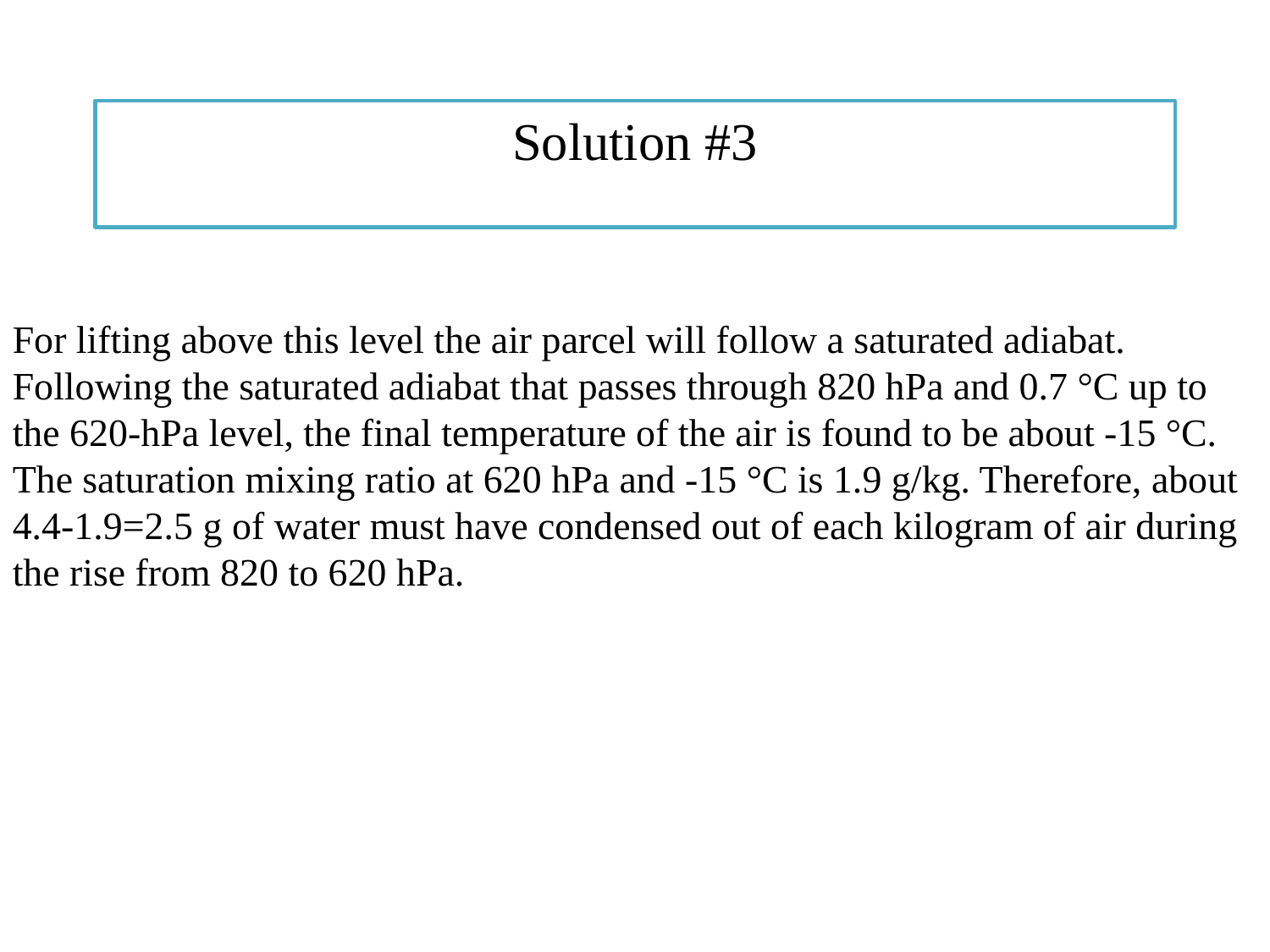

Solution #3
For lifting above this level the air parcel will follow a saturated adiabat. Following the saturated adiabat that passes through 820 hPa and 0.7 °C up to the 620-hPa level, the final temperature of the air is found to be about -15 °C. The saturation mixing ratio at 620 hPa and -15 °C is 1.9 g/kg. Therefore, about 4.4-1.9=2.5 g of water must have condensed out of each kilogram of air during the rise from 820 to 620 hPa.